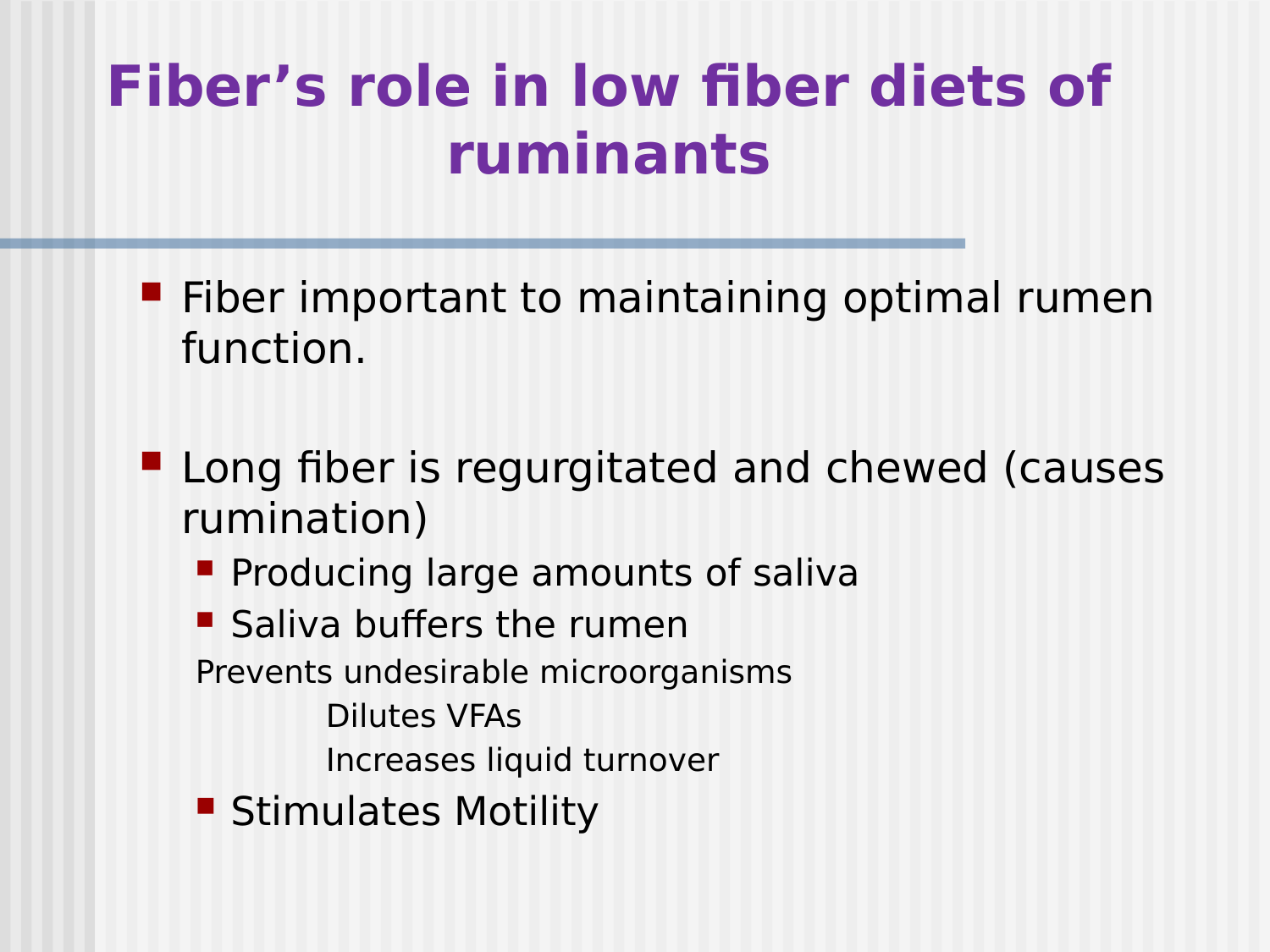

# Fiber’s role in low fiber diets of ruminants
Fiber important to maintaining optimal rumen function.

Long fiber is regurgitated and chewed (causes rumination)
Producing large amounts of saliva
Saliva buffers the rumen
	Prevents undesirable microorganisms
		Dilutes VFAs
		Increases liquid turnover
Stimulates Motility